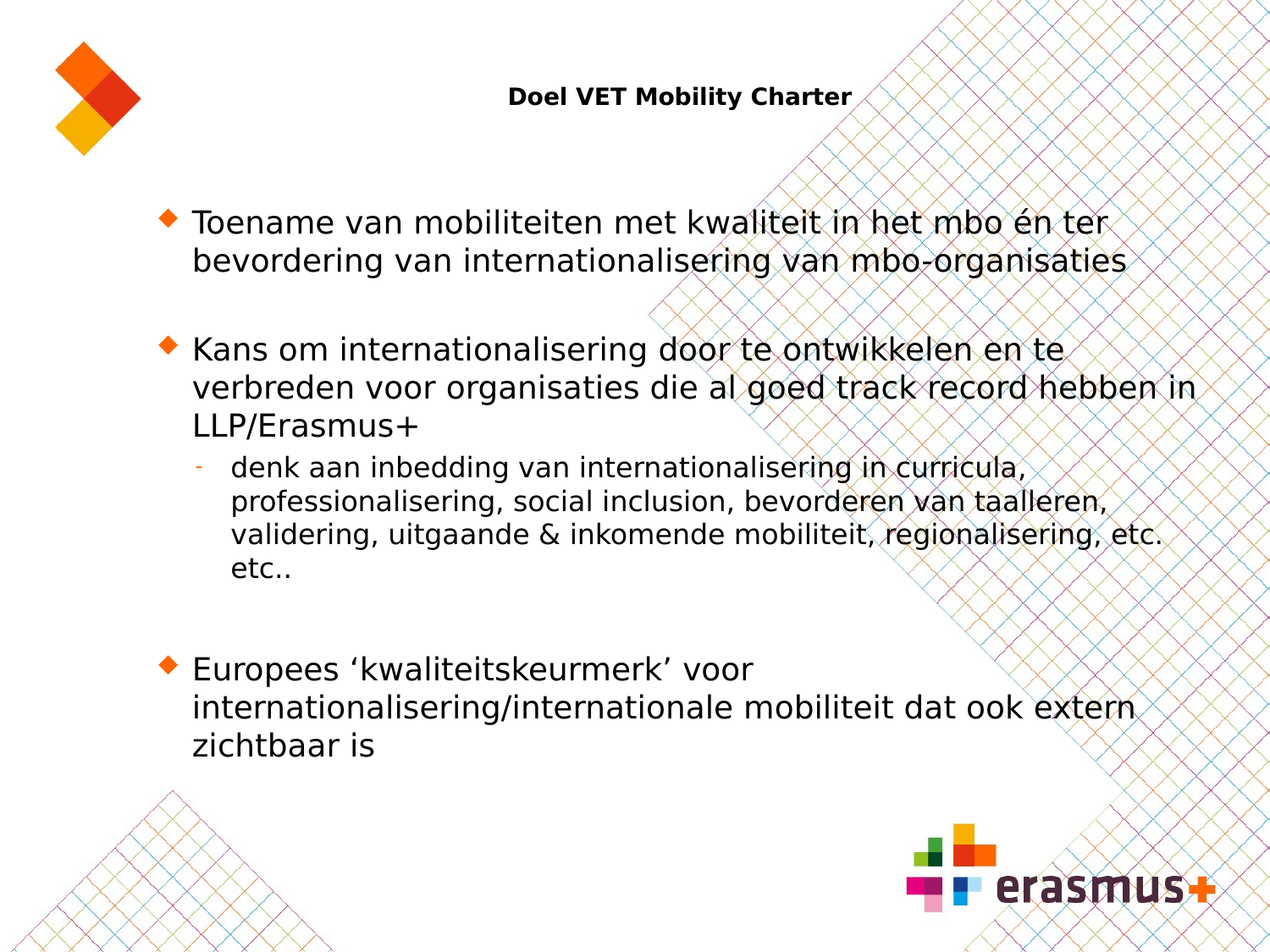

# Doel VET Mobility Charter
Toename van mobiliteiten met kwaliteit in het mbo én ter bevordering van internationalisering van mbo-organisaties

Kans om internationalisering door te ontwikkelen en te verbreden voor organisaties die al goed track record hebben in LLP/Erasmus+
denk aan inbedding van internationalisering in curricula, professionalisering, social inclusion, bevorderen van taalleren, validering, uitgaande & inkomende mobiliteit, regionalisering, etc. etc..

Europees ‘kwaliteitskeurmerk’ voor internationalisering/internationale mobiliteit dat ook extern zichtbaar is